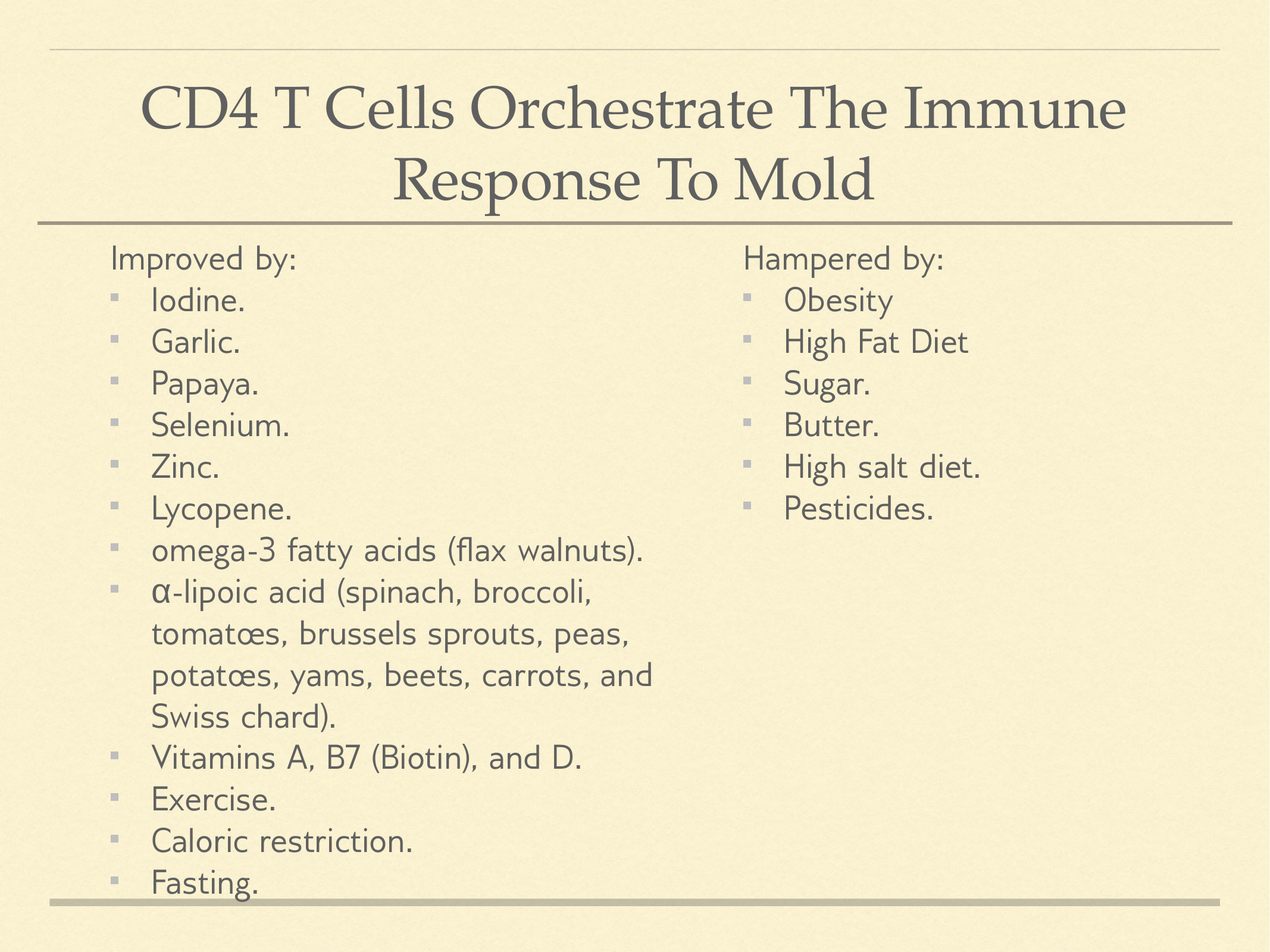

# CD4 T Cells Orchestrate The Immune Response To Mold
Improved by:
Iodine.
Garlic.
Papaya.
Selenium.
Zinc.
Lycopene.
omega-3 fatty acids (flax walnuts).
α-lipoic acid (spinach, broccoli, tomatoes, brussels sprouts, peas, potatoes, yams, beets, carrots, and Swiss chard).
Vitamins A, B7 (Biotin), and D.
Exercise.
Caloric restriction.
Fasting.
Hampered by:
Obesity
High Fat Diet
Sugar.
Butter.
High salt diet.
Pesticides.